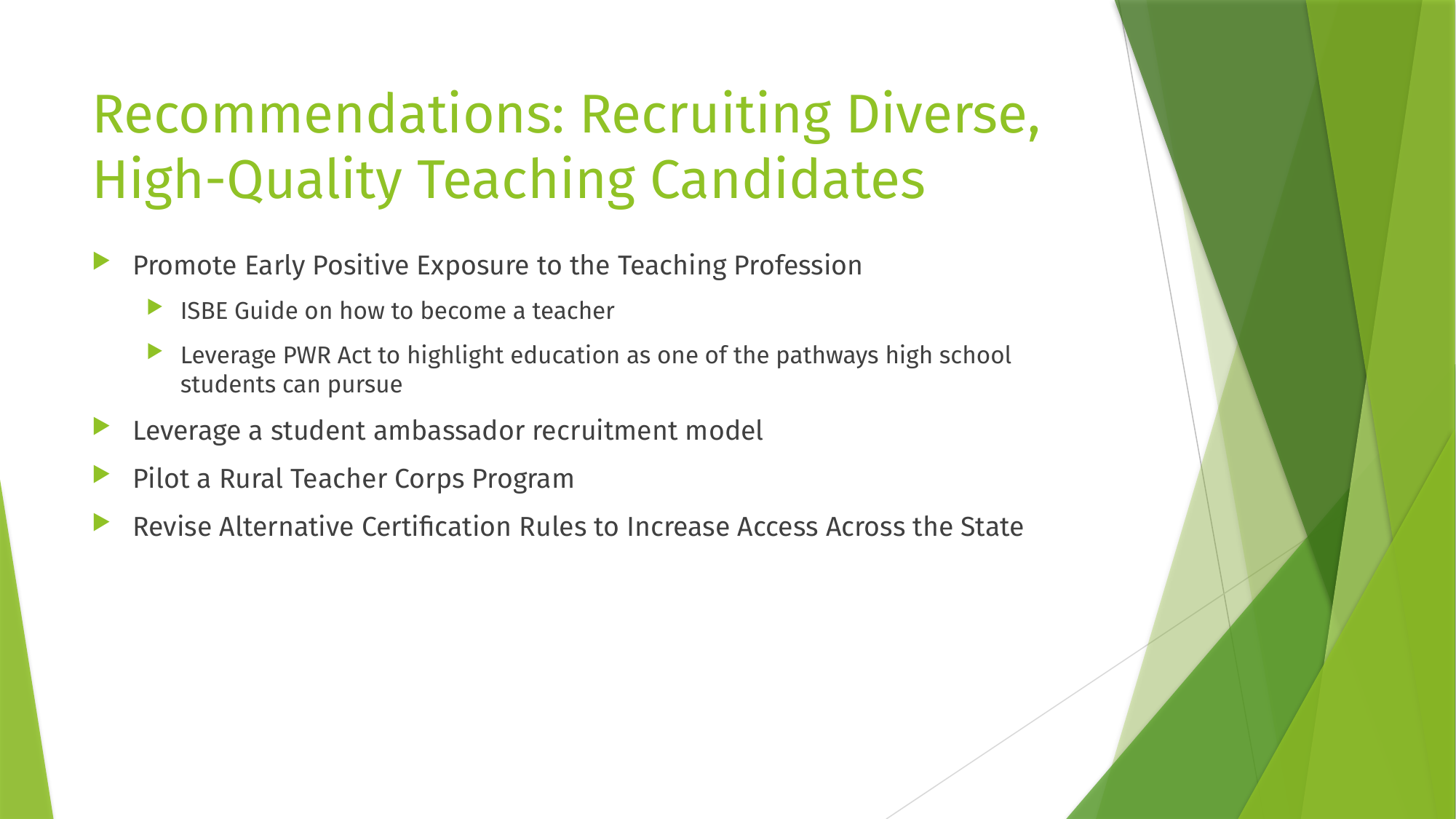

# Recommendations: Recruiting Diverse, High-Quality Teaching Candidates
Promote Early Positive Exposure to the Teaching Profession
ISBE Guide on how to become a teacher
Leverage PWR Act to highlight education as one of the pathways high school students can pursue
Leverage a student ambassador recruitment model
Pilot a Rural Teacher Corps Program
Revise Alternative Certification Rules to Increase Access Across the State